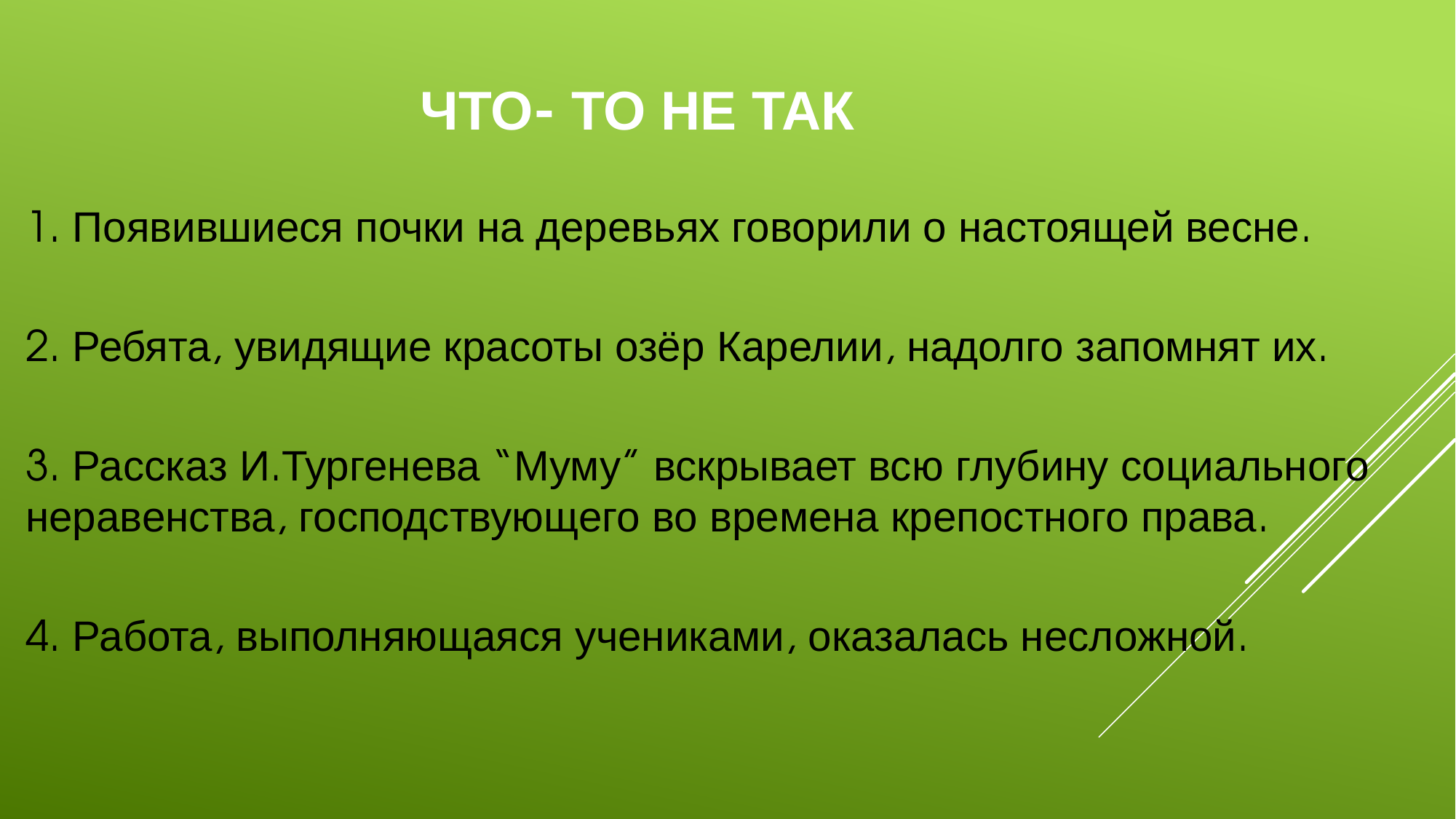

# Что- то не так
1. Появившиеся почки на деревьях говорили о настоящей весне.
2. Ребята, увидящие красоты озёр Карелии, надолго запомнят их.
3. Рассказ И.Тургенева “Муму” вскрывает всю глубину социального неравенства, господствующего во времена крепостного права.
4. Работа, выполняющаяся учениками, оказалась несложной.